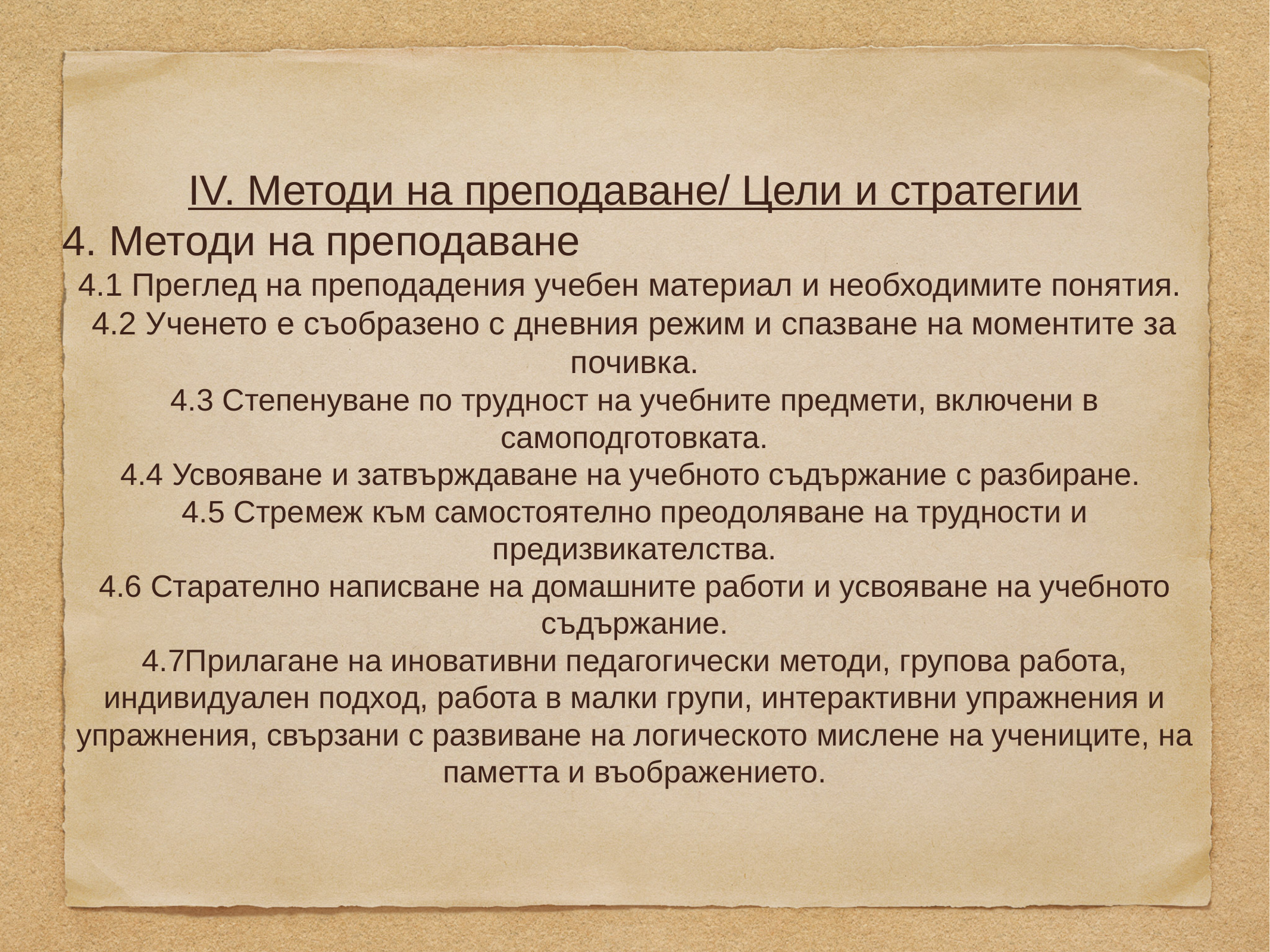

IV. Методи на преподаване/ Цели и стратегии
4. Методи на преподаване
4.1 Преглед на преподадения учебен материал и необходимите понятия.
4.2 Ученето е съобразено с дневния режим и спазване на моментите за почивка.
4.3 Степенуване по трудност на учебните предмети, включени в самоподготовката.
4.4 Усвояване и затвърждаване на учебното съдържание с разбиране.
4.5 Стремеж към самостоятелно преодоляване на трудности и предизвикателства.
4.6 Старателно написване на домашните работи и усвояване на учебното съдържание.
4.7Прилагане на иновативни педагогически методи, групова работа, индивидуален подход, работа в малки групи, интерактивни упражнения и упражнения, свързани с развиване на логическото мислене на учениците, на паметта и въображението.